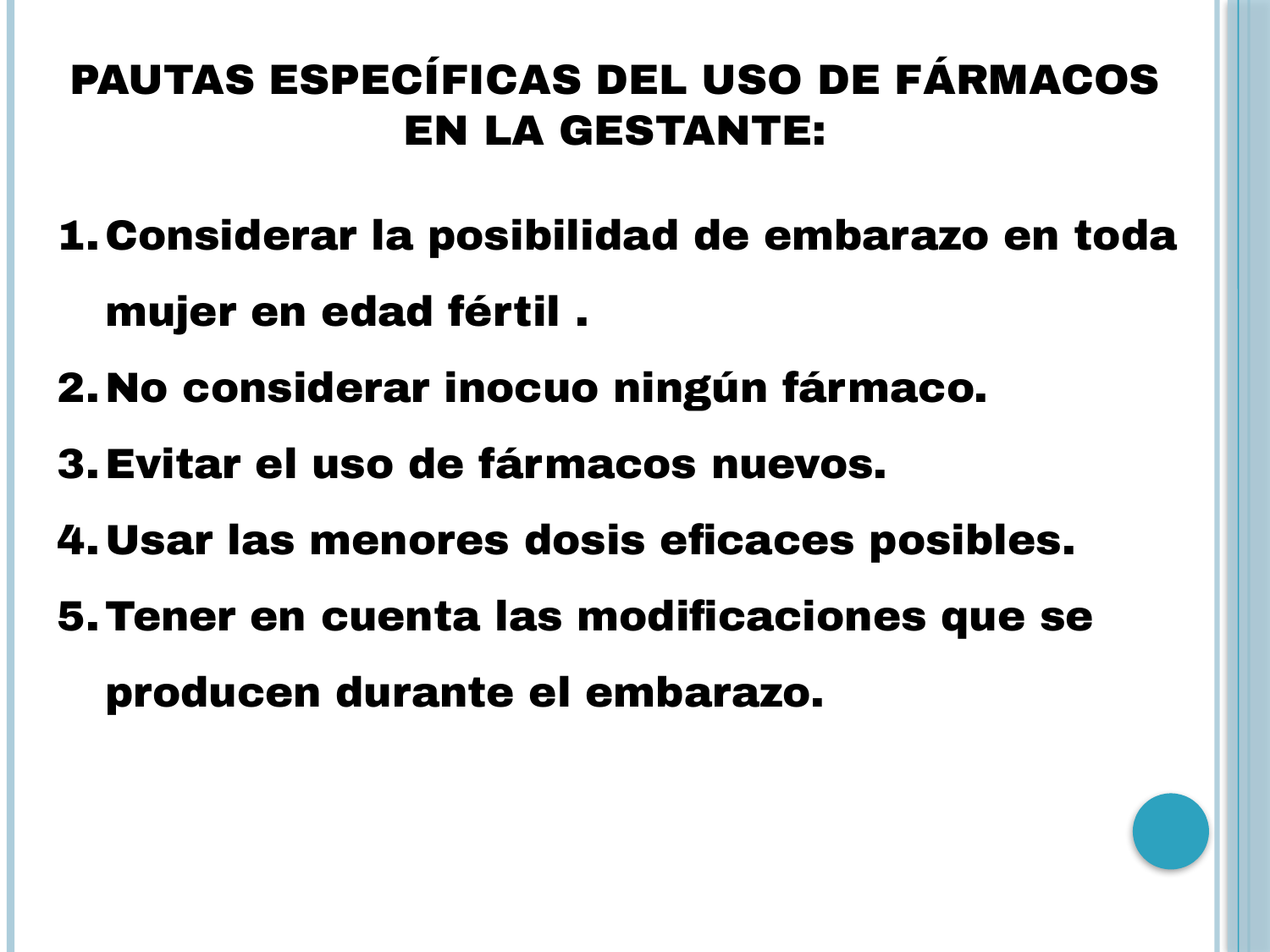

PAUTAS ESPECÍFICAS DEL USO DE FÁRMACOS EN LA GESTANTE:
Considerar la posibilidad de embarazo en toda mujer en edad fértil .
No considerar inocuo ningún fármaco.
Evitar el uso de fármacos nuevos.
Usar las menores dosis eficaces posibles.
Tener en cuenta las modificaciones que se producen durante el embarazo.